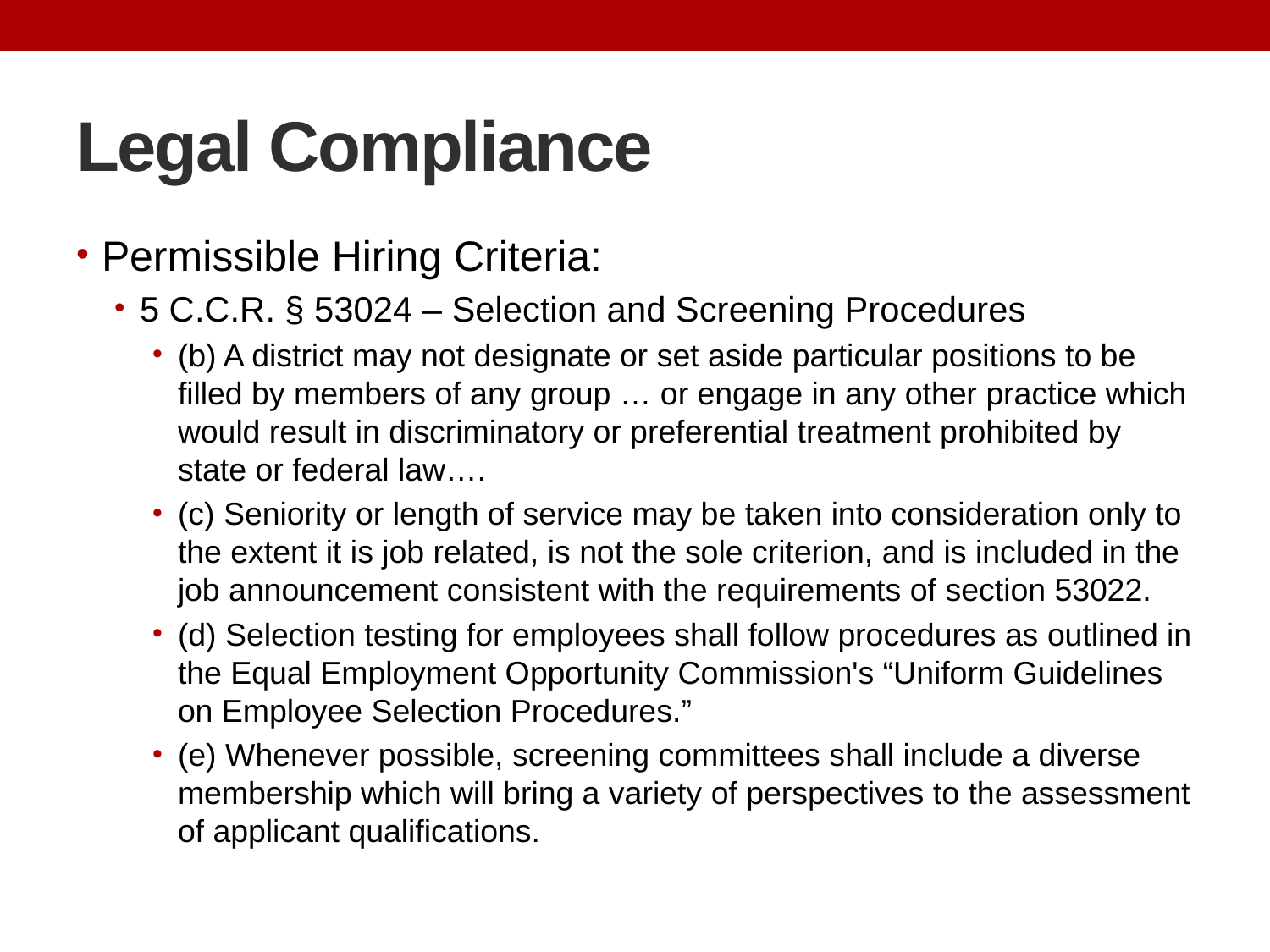

# Legal Compliance
Permissible Hiring Criteria:
5 C.C.R. § 53024 – Selection and Screening Procedures
(b) A district may not designate or set aside particular positions to be filled by members of any group … or engage in any other practice which would result in discriminatory or preferential treatment prohibited by state or federal law….
(c) Seniority or length of service may be taken into consideration only to the extent it is job related, is not the sole criterion, and is included in the job announcement consistent with the requirements of section 53022.
(d) Selection testing for employees shall follow procedures as outlined in the Equal Employment Opportunity Commission's “Uniform Guidelines on Employee Selection Procedures.”
(e) Whenever possible, screening committees shall include a diverse membership which will bring a variety of perspectives to the assessment of applicant qualifications.